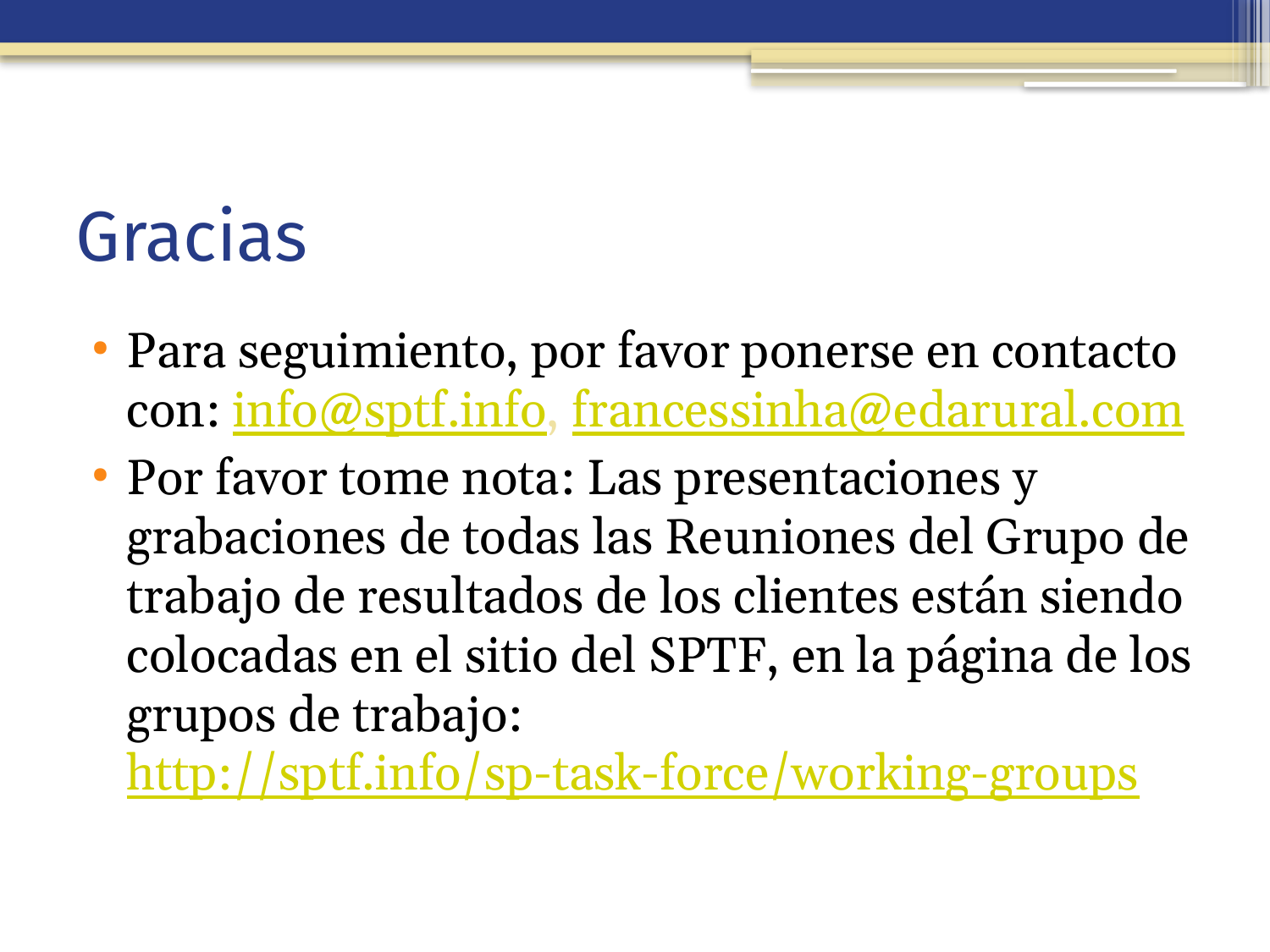

# Gracias
Para seguimiento, por favor ponerse en contacto con: info@sptf.info, francessinha@edarural.com
Por favor tome nota: Las presentaciones y grabaciones de todas las Reuniones del Grupo de trabajo de resultados de los clientes están siendo colocadas en el sitio del SPTF, en la página de los grupos de trabajo: http://sptf.info/sp-task-force/working-groups